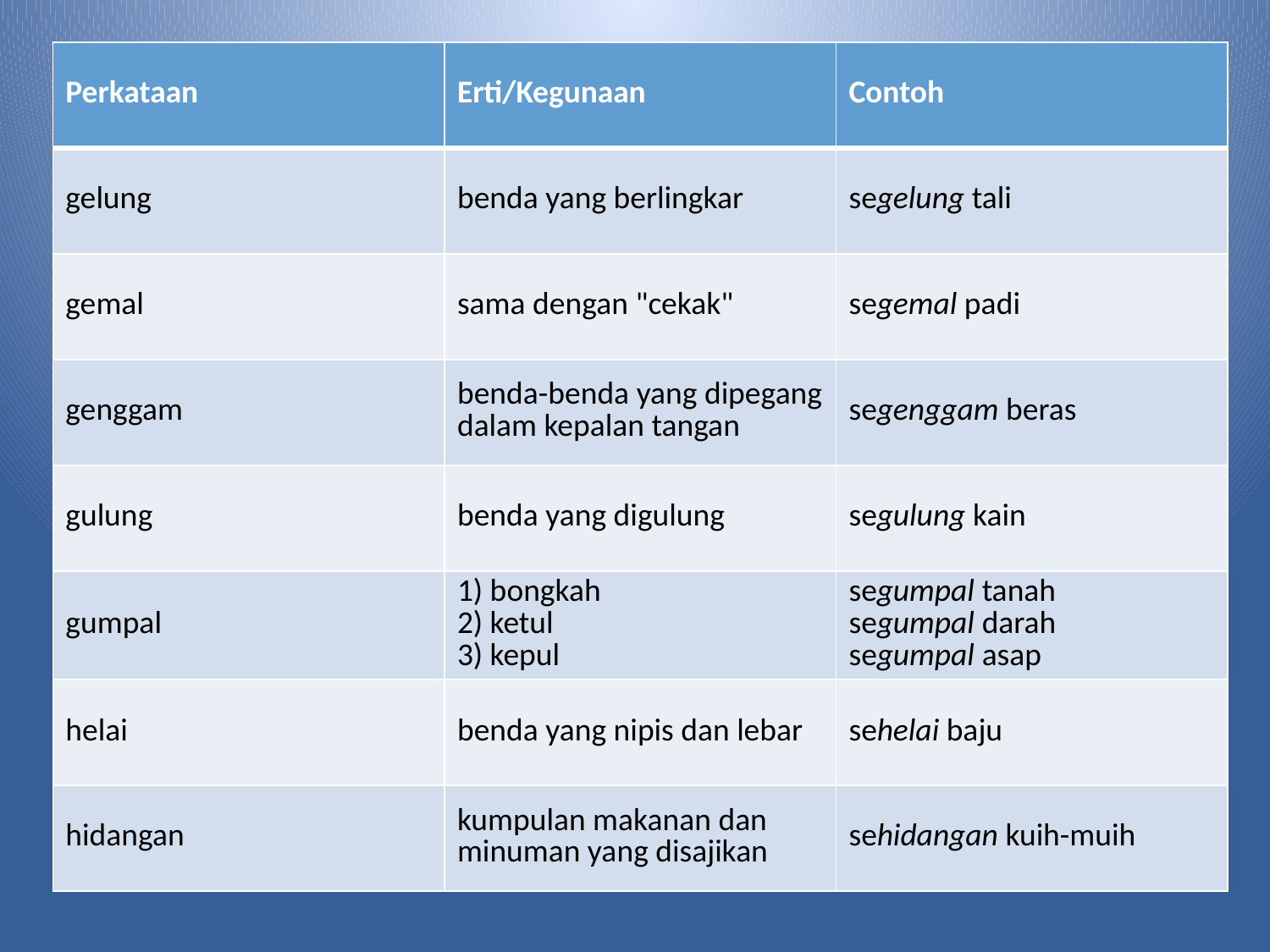

| Perkataan | Erti/Kegunaan | Contoh |
| --- | --- | --- |
| gelung | benda yang berlingkar | segelung tali |
| gemal | sama dengan "cekak" | segemal padi |
| genggam | benda-benda yang dipegang dalam kepalan tangan | segenggam beras |
| gulung | benda yang digulung | segulung kain |
| gumpal | 1) bongkah 2) ketul 3) kepul | segumpal tanah segumpal darah segumpal asap |
| helai | benda yang nipis dan lebar | sehelai baju |
| hidangan | kumpulan makanan dan minuman yang disajikan | sehidangan kuih-muih |